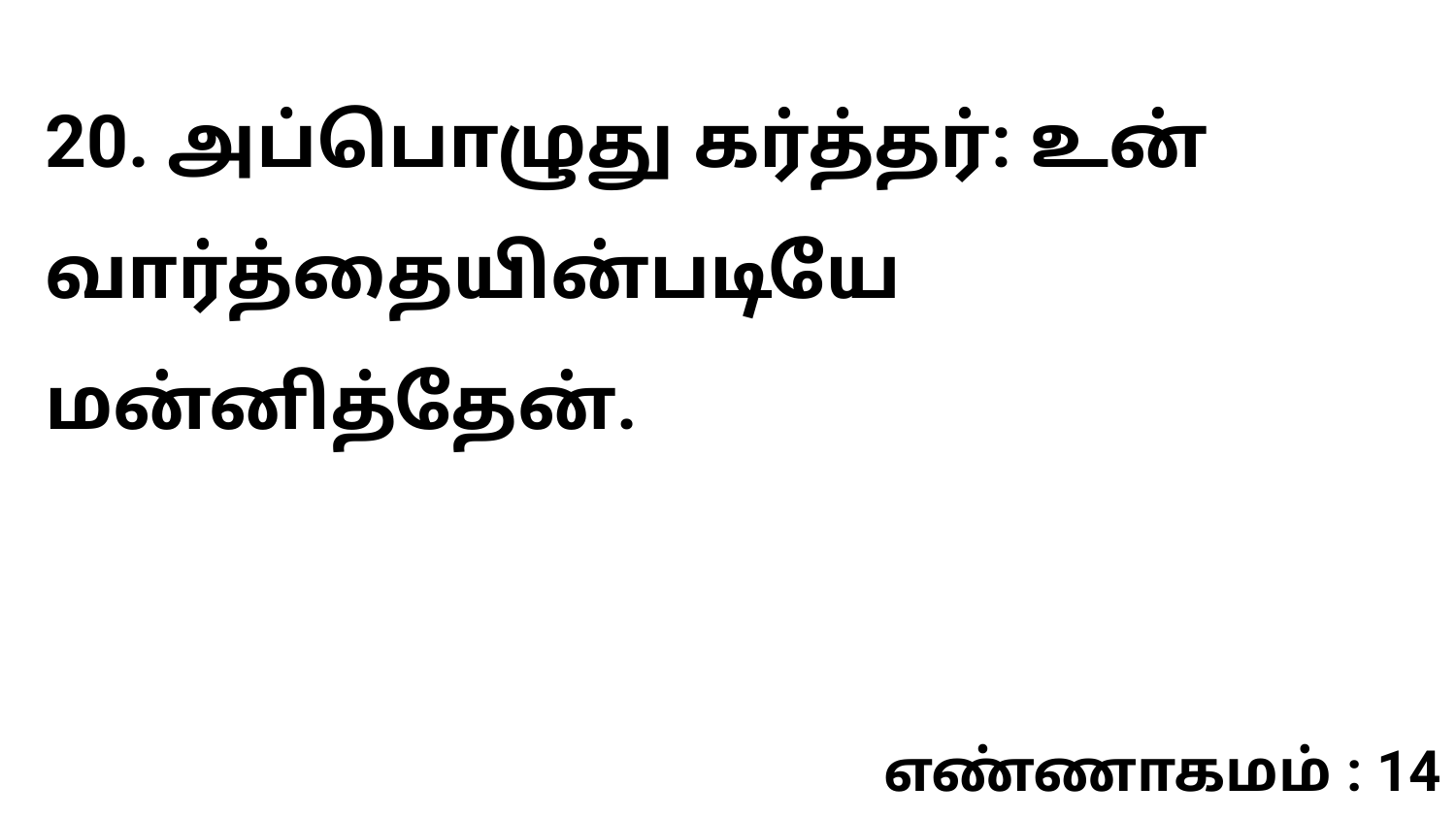

20. அப்பொழுது கர்த்தர்: உன் வார்த்தையின்படியே மன்னித்தேன்.
எண்ணாகமம் : 14